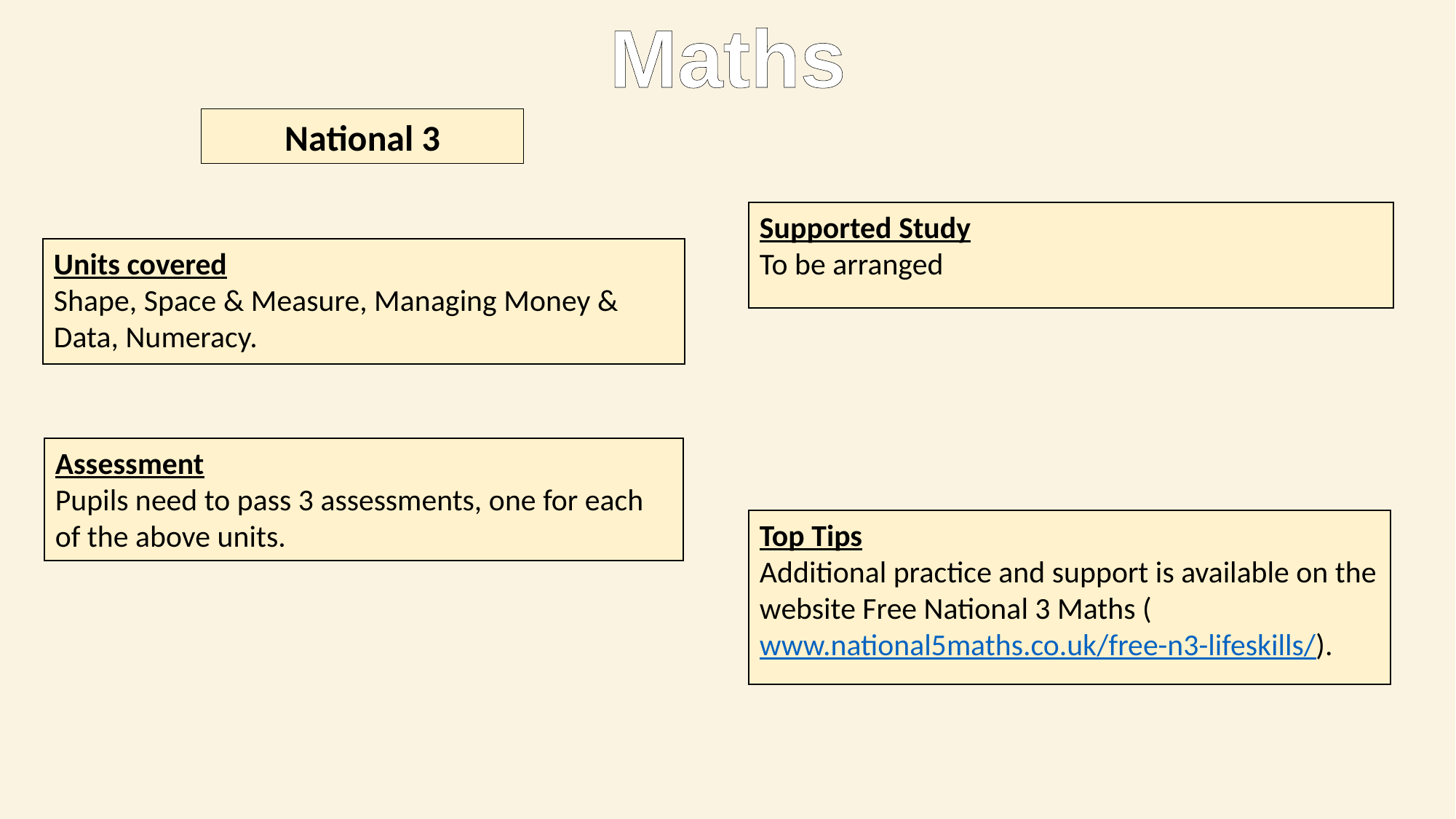

Maths
National 3
Supported Study
To be arranged
Units covered​
Shape, Space & Measure, Managing Money & Data, Numeracy.
Assessment
Pupils need to pass 3 assessments, one for each of the above units.
Top Tips
Additional practice and support is available on the website Free National 3 Maths (www.national5maths.co.uk/free-n3-lifeskills/).